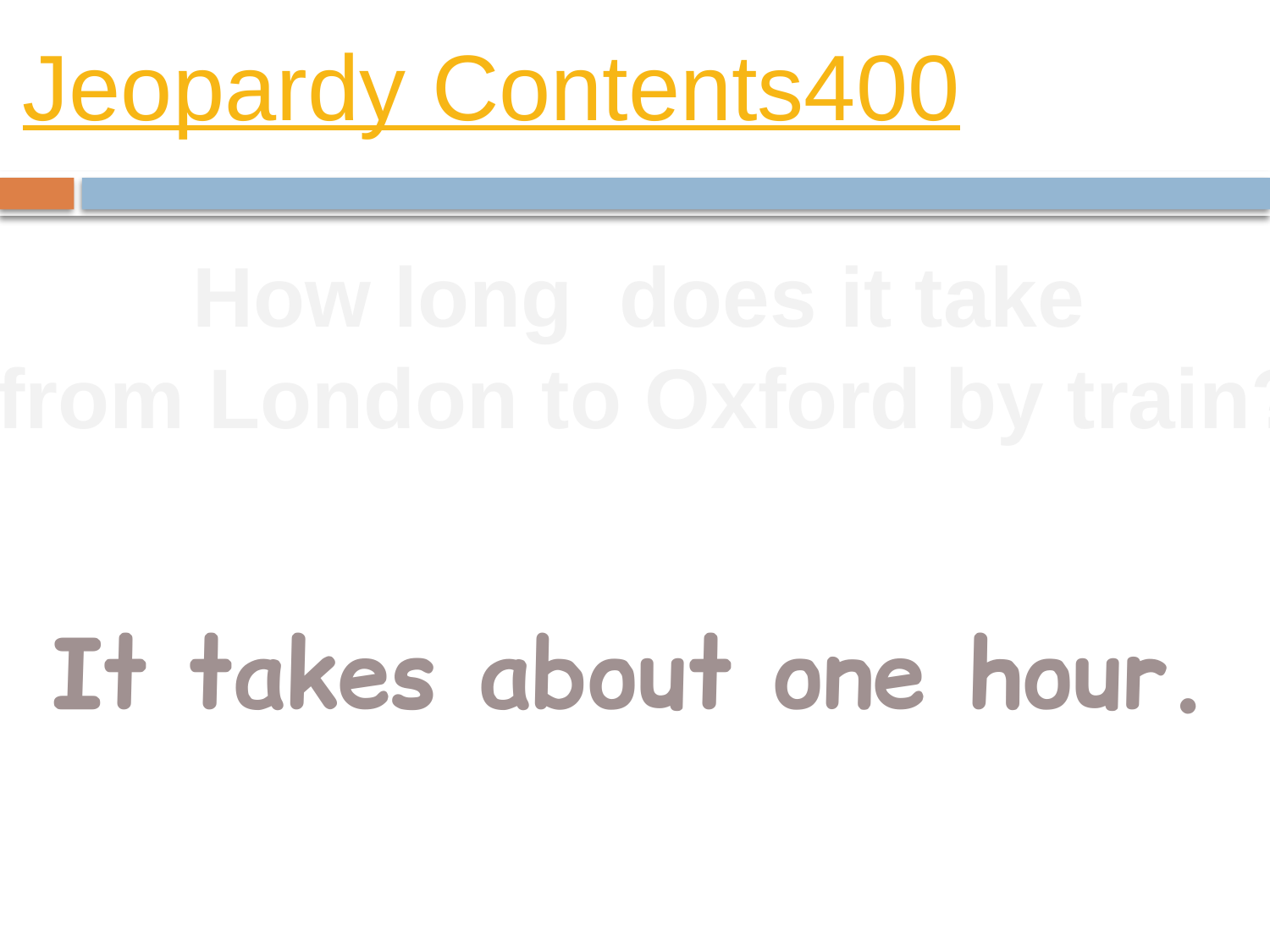

# Jeopardy Contents400
How long  does it take
 from London to Oxford by train?
It takes about one hour.